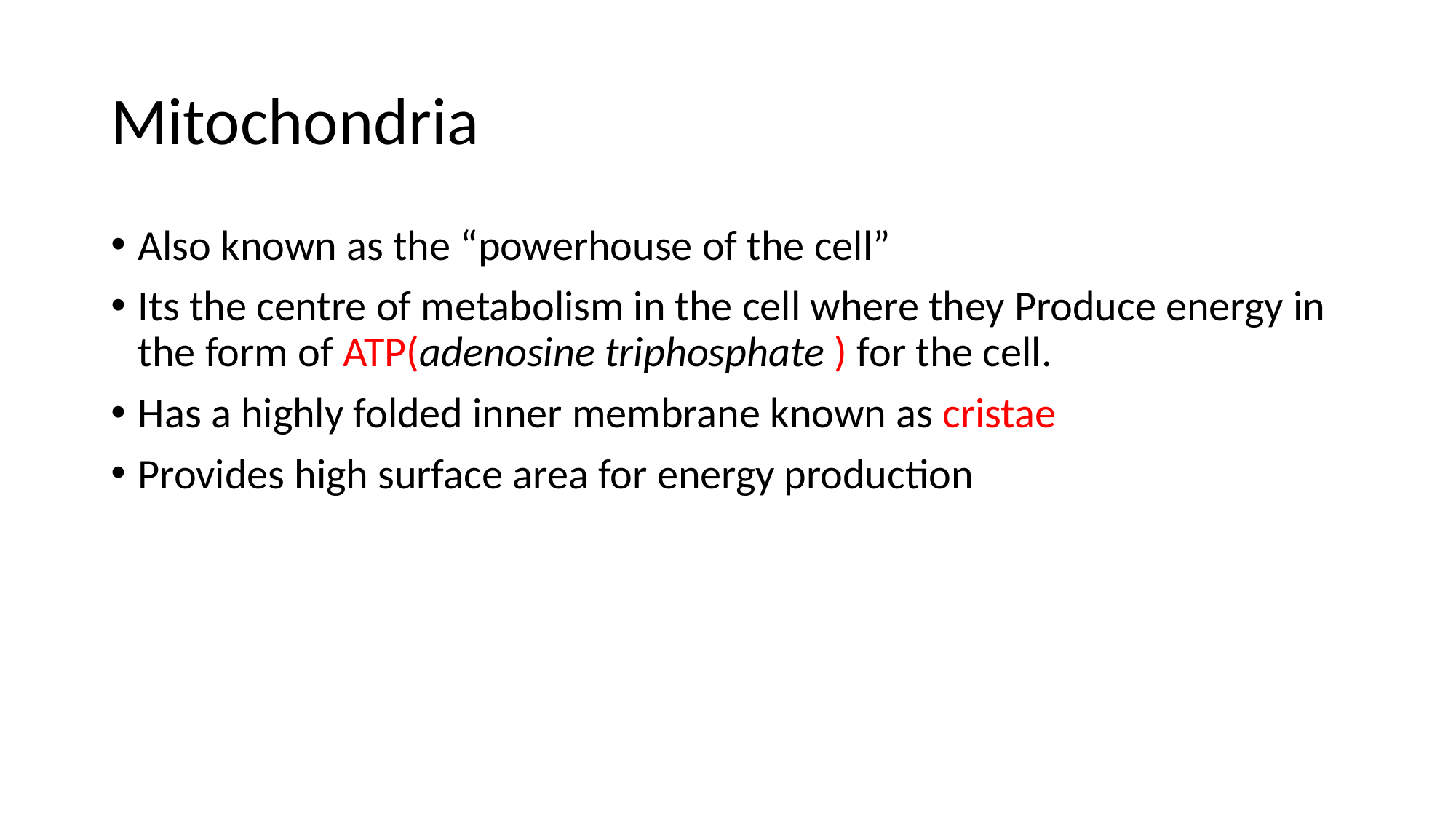

# Mitochondria
Also known as the “powerhouse of the cell”
Its the centre of metabolism in the cell where they Produce energy in the form of ATP(adenosine triphosphate ) for the cell.
Has a highly folded inner membrane known as cristae
Provides high surface area for energy production